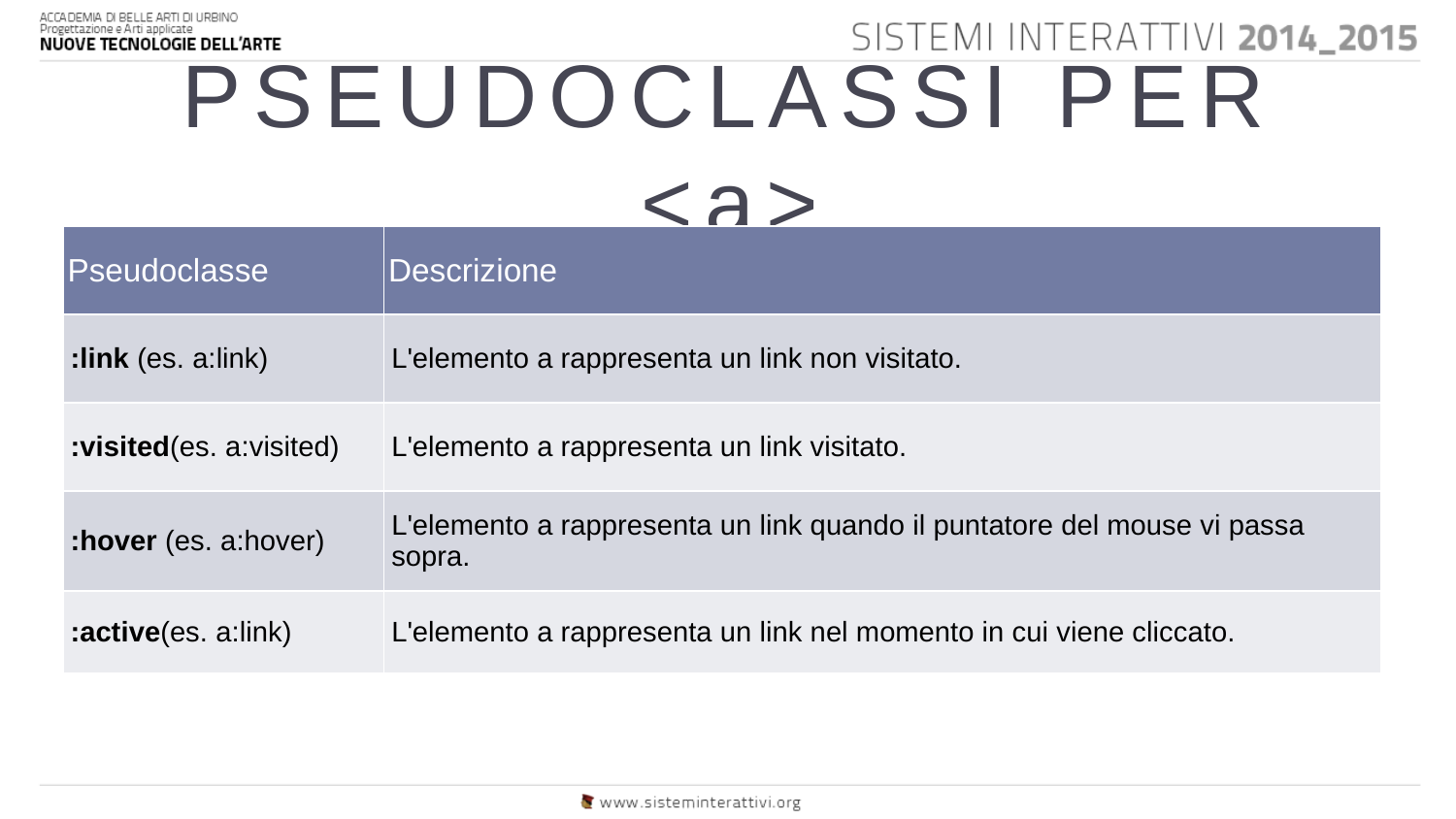

# PSEUDOCLASSI PER <a>
| Pseudoclasse | Descrizione |
| --- | --- |
| :link (es. a:link) | L'elemento a rappresenta un link non visitato. |
| :visited(es. a:visited) | L'elemento a rappresenta un link visitato. |
| :hover (es. a:hover) | L'elemento a rappresenta un link quando il puntatore del mouse vi passa sopra. |
| :active(es. a:link) | L'elemento a rappresenta un link nel momento in cui viene cliccato. |